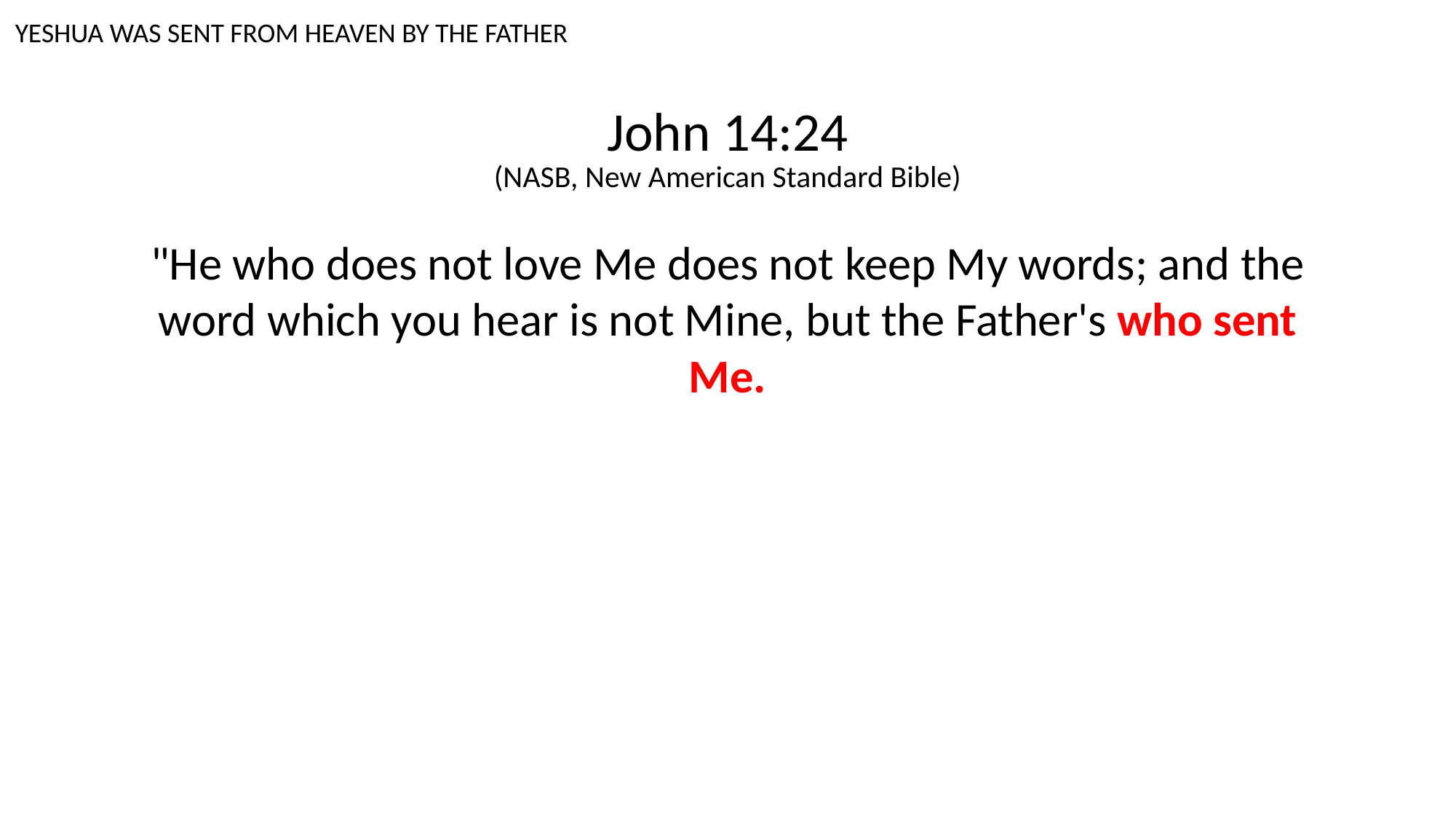

YESHUA WAS SENT FROM HEAVEN BY THE FATHER
John 14:24
(NASB, New American Standard Bible)
"He who does not love Me does not keep My words; and the word which you hear is not Mine, but the Father's who sent Me.